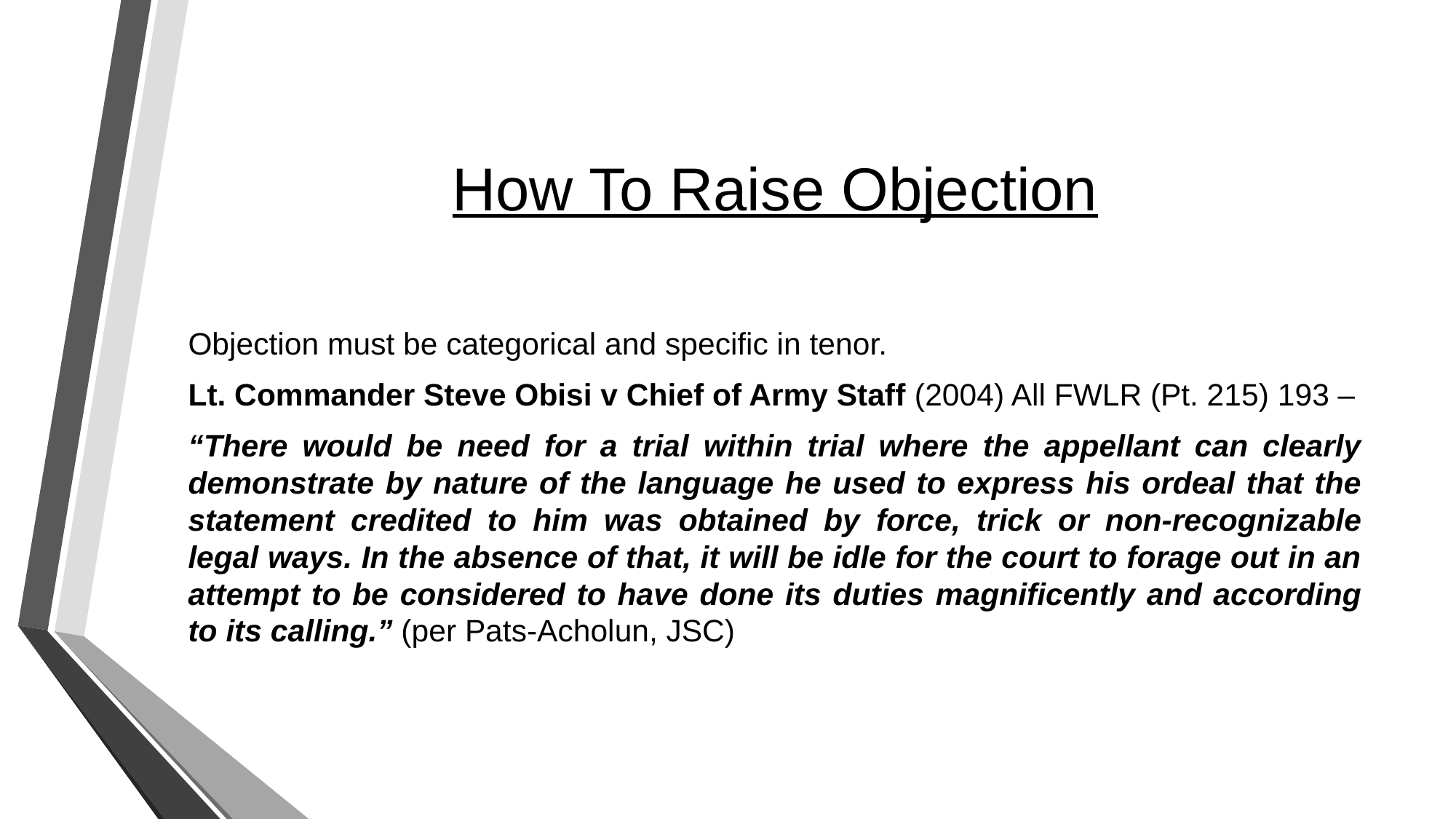

# How To Raise Objection
Objection must be categorical and specific in tenor.
Lt. Commander Steve Obisi v Chief of Army Staff (2004) All FWLR (Pt. 215) 193 –
“There would be need for a trial within trial where the appellant can clearly demonstrate by nature of the language he used to express his ordeal that the statement credited to him was obtained by force, trick or non-recognizable legal ways. In the absence of that, it will be idle for the court to forage out in an attempt to be considered to have done its duties magnificently and according to its calling.” (per Pats-Acholun, JSC)